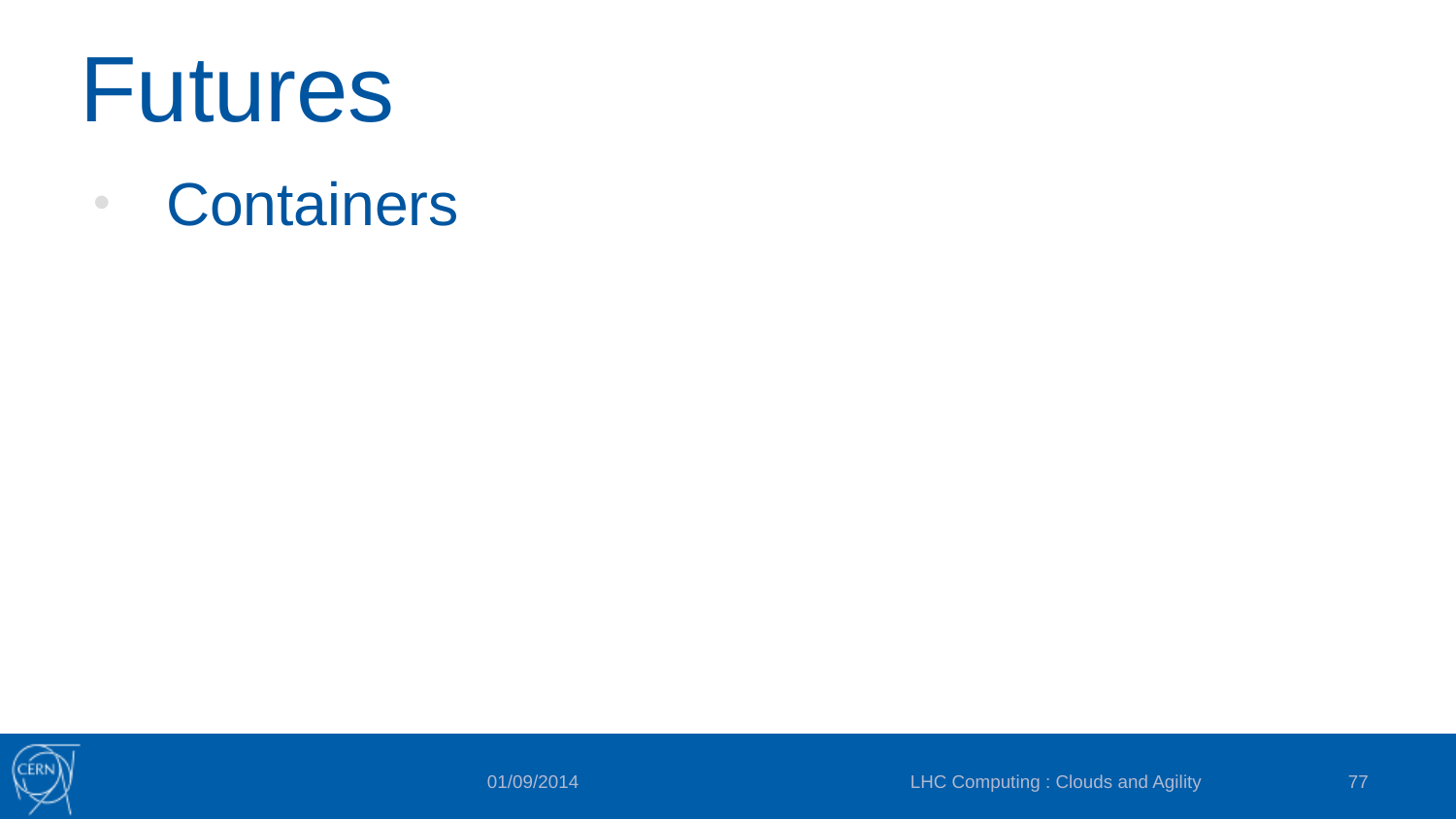

# Futures
Containers

LHC Computing : Clouds and Agility
77
01/09/2014